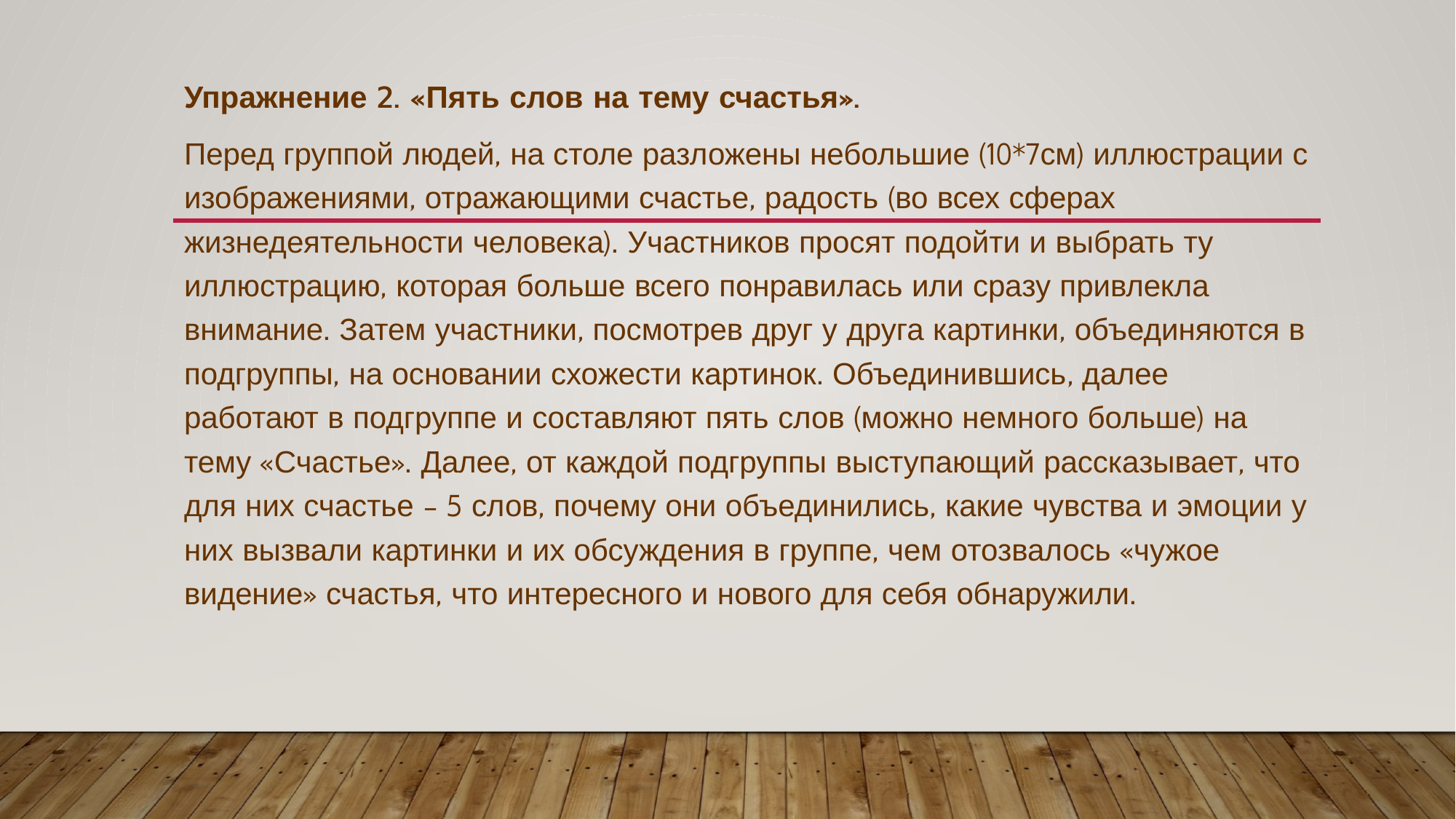

Упражнение 2. «Пять слов на тему счастья».
Перед группой людей, на столе разложены небольшие (10*7см) иллюстрации с изображениями, отражающими счастье, радость (во всех сферах жизнедеятельности человека). Участников просят подойти и выбрать ту иллюстрацию, которая больше всего понравилась или сразу привлекла внимание. Затем участники, посмотрев друг у друга картинки, объединяются в подгруппы, на основании схожести картинок. Объединившись, далее работают в подгруппе и составляют пять слов (можно немного больше) на тему «Счастье». Далее, от каждой подгруппы выступающий рассказывает, что для них счастье – 5 слов, почему они объединились, какие чувства и эмоции у них вызвали картинки и их обсуждения в группе, чем отозвалось «чужое видение» счастья, что интересного и нового для себя обнаружили.